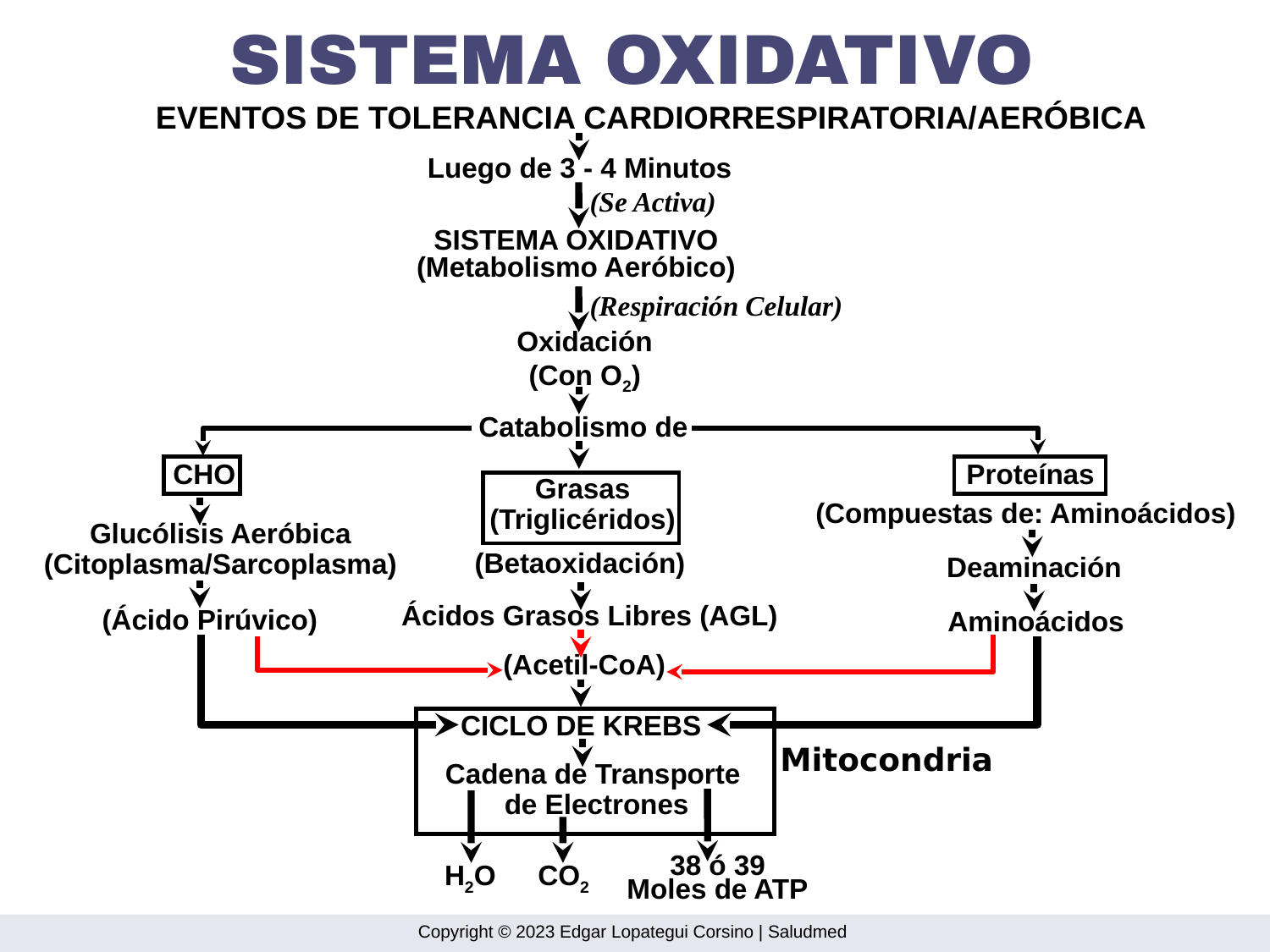

SISTEMA OXIDATIVO
EVENTOS DE TOLERANCIA CARDIORRESPIRATORIA/AERÓBICA

Luego de 3 - 4 Minutos
(Se Activa)

SISTEMA OXIDATIVO
(Metabolismo Aeróbico)

(Respiración Celular)

Oxidación
(Con O2)

Catabolismo de

CHO
Proteínas

Grasas
(Triglicéridos)

(Compuestas de: Aminoácidos)

Glucólisis Aeróbica
(Citoplasma/Sarcoplasma)

(Betaoxidación)
Deaminación

Ácidos Grasos Libres (AGL)
(Ácido Pirúvico)
Aminoácidos

(Acetil-CoA)

CICLO DE KREBS

Mitocondria

Cadena de Transporte
 de Electrones

38 ó 39
Moles de ATP
H2O
CO2